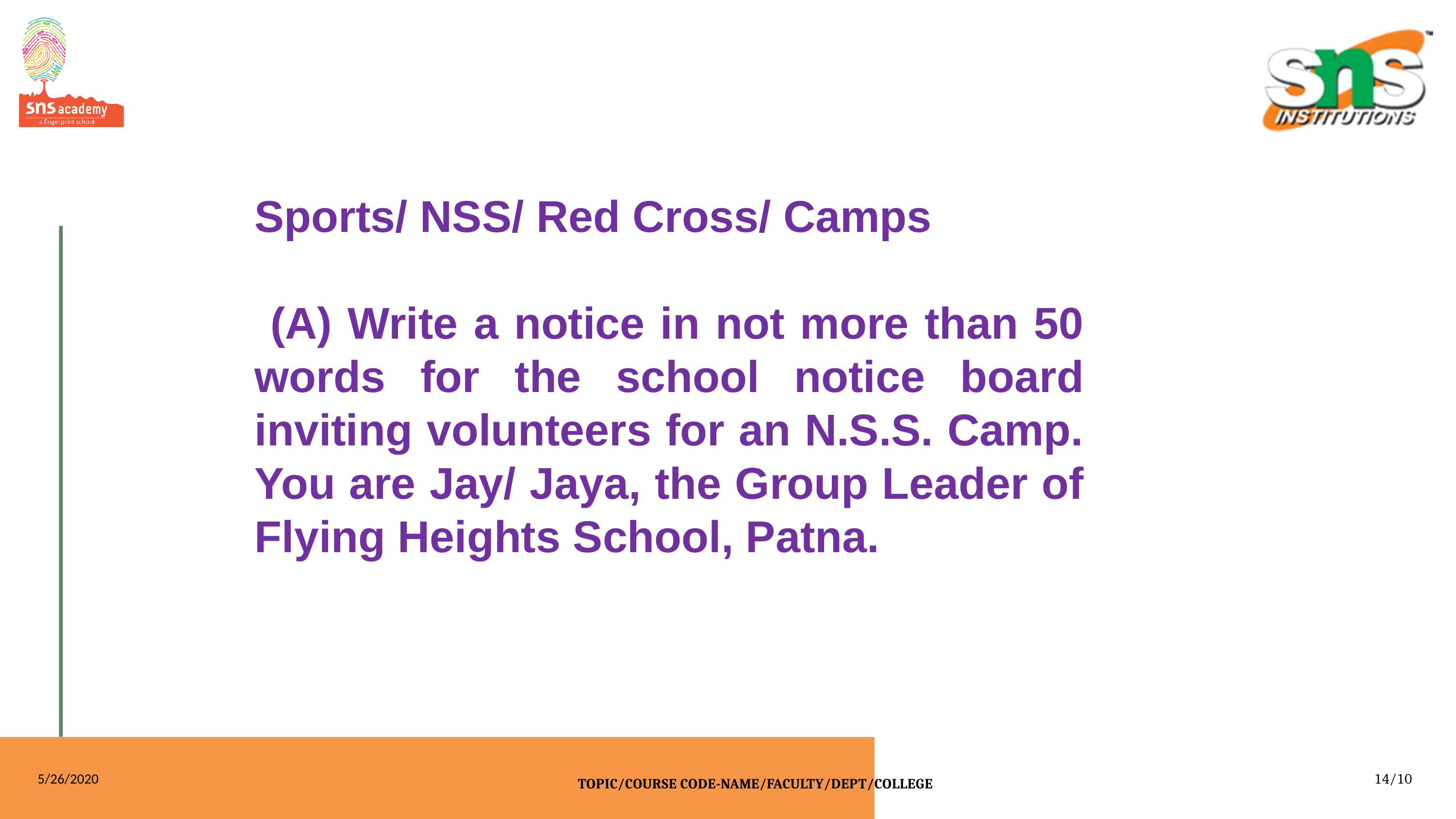

Sports/ NSS/ Red Cross/ Camps

 (A) Write a notice in not more than 50 words for the school notice board inviting volunteers for an N.S.S. Camp. You are Jay/ Jaya, the Group Leader of Flying Heights School, Patna.

5/26/2020
14/10
TOPIC/COURSE CODE-NAME/FACULTY/DEPT/COLLEGE